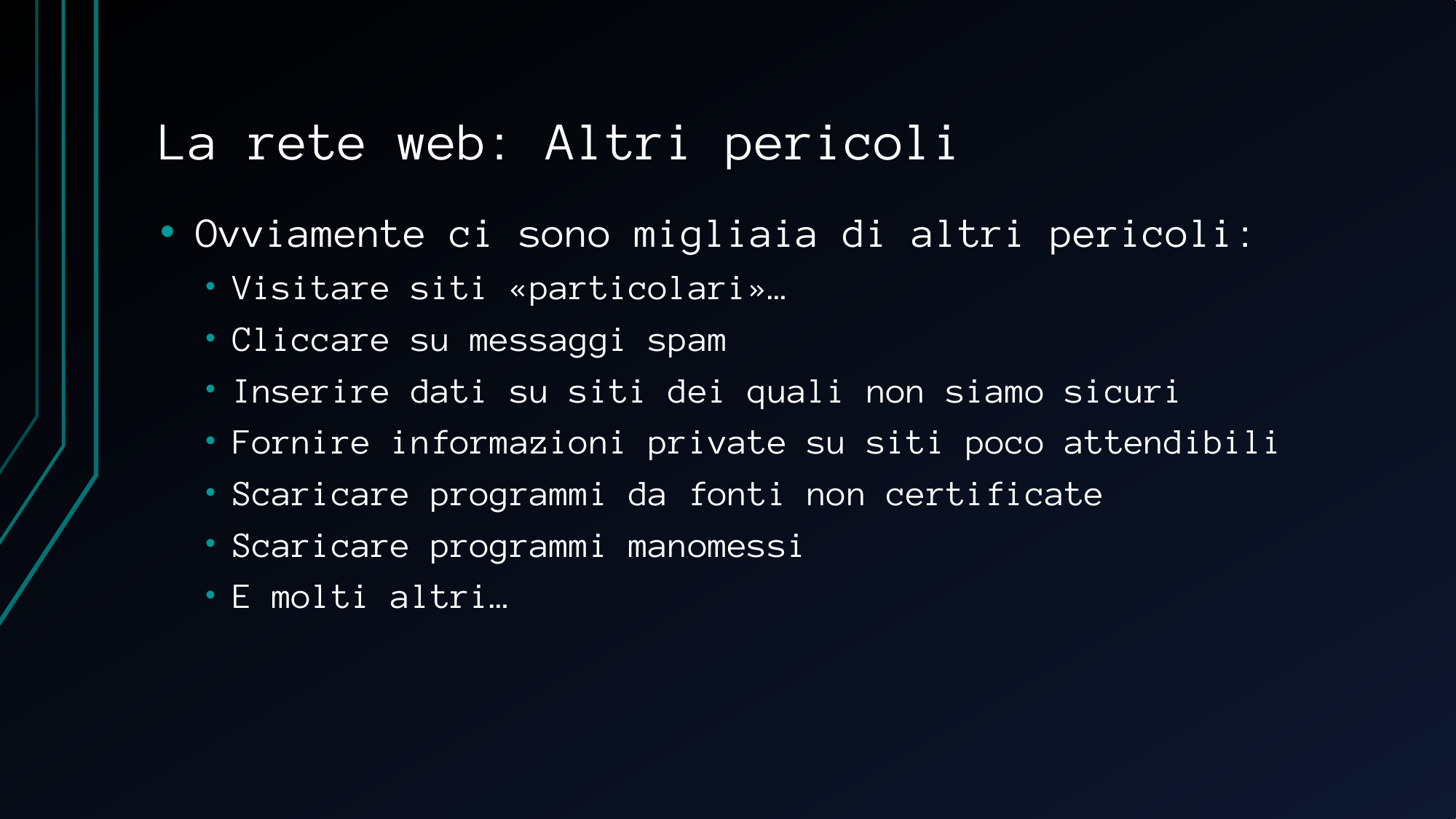

# La rete web: Altri pericoli
Ovviamente ci sono migliaia di altri pericoli:
Visitare siti «particolari»…
Cliccare su messaggi spam
Inserire dati su siti dei quali non siamo sicuri
Fornire informazioni private su siti poco attendibili
Scaricare programmi da fonti non certificate
Scaricare programmi manomessi
E molti altri…